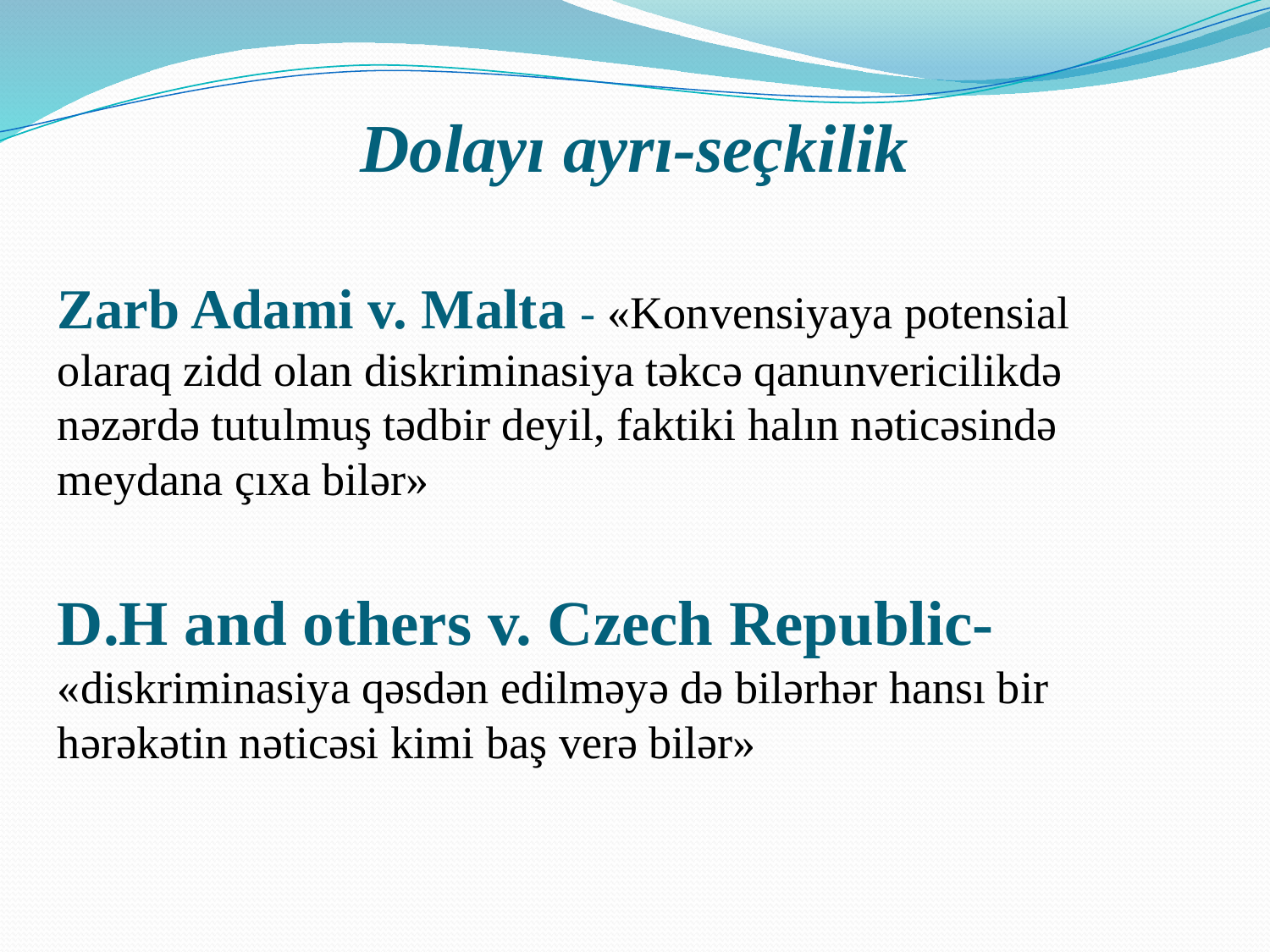

# Dolayı ayrı-seçkilik
Zarb Adami v. Malta - «Konvensiyaya potensial olaraq zidd olan diskriminasiya təkcə qanunvericilikdə nəzərdə tutulmuş tədbir deyil, faktiki halın nəticəsində meydana çıxa bilər»

D.H and others v. Czech Republic- «diskriminasiya qəsdən edilməyə də bilərhər hansı bir hərəkətin nəticəsi kimi baş verə bilər»